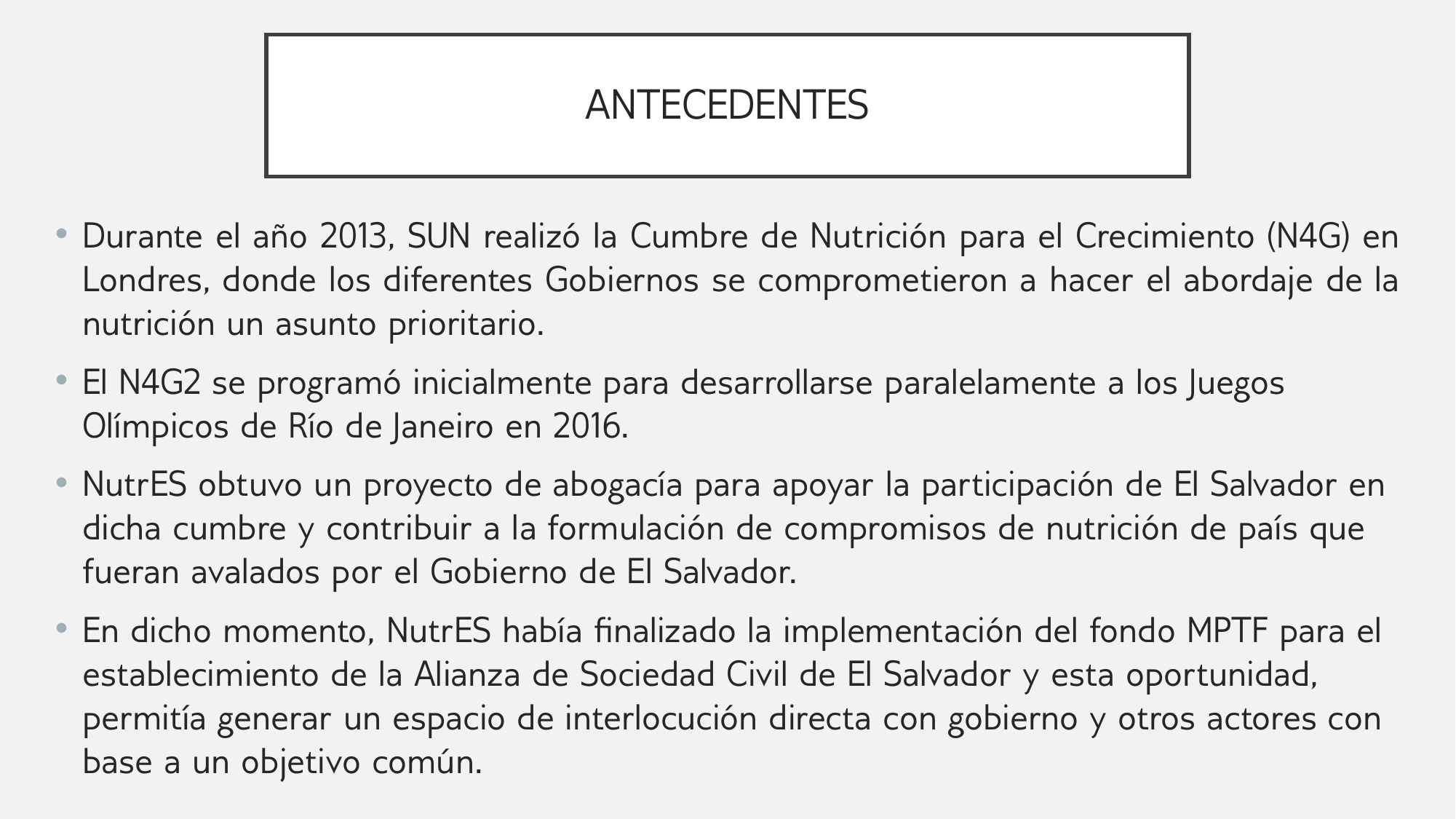

# ANTECEDENTES
Durante el año 2013, SUN realizó la Cumbre de Nutrición para el Crecimiento (N4G) en Londres, donde los diferentes Gobiernos se comprometieron a hacer el abordaje de la nutrición un asunto prioritario.
El N4G2 se programó inicialmente para desarrollarse paralelamente a los Juegos Olímpicos de Río de Janeiro en 2016.
NutrES obtuvo un proyecto de abogacía para apoyar la participación de El Salvador en dicha cumbre y contribuir a la formulación de compromisos de nutrición de país que fueran avalados por el Gobierno de El Salvador.
En dicho momento, NutrES había finalizado la implementación del fondo MPTF para el establecimiento de la Alianza de Sociedad Civil de El Salvador y esta oportunidad, permitía generar un espacio de interlocución directa con gobierno y otros actores con base a un objetivo común.